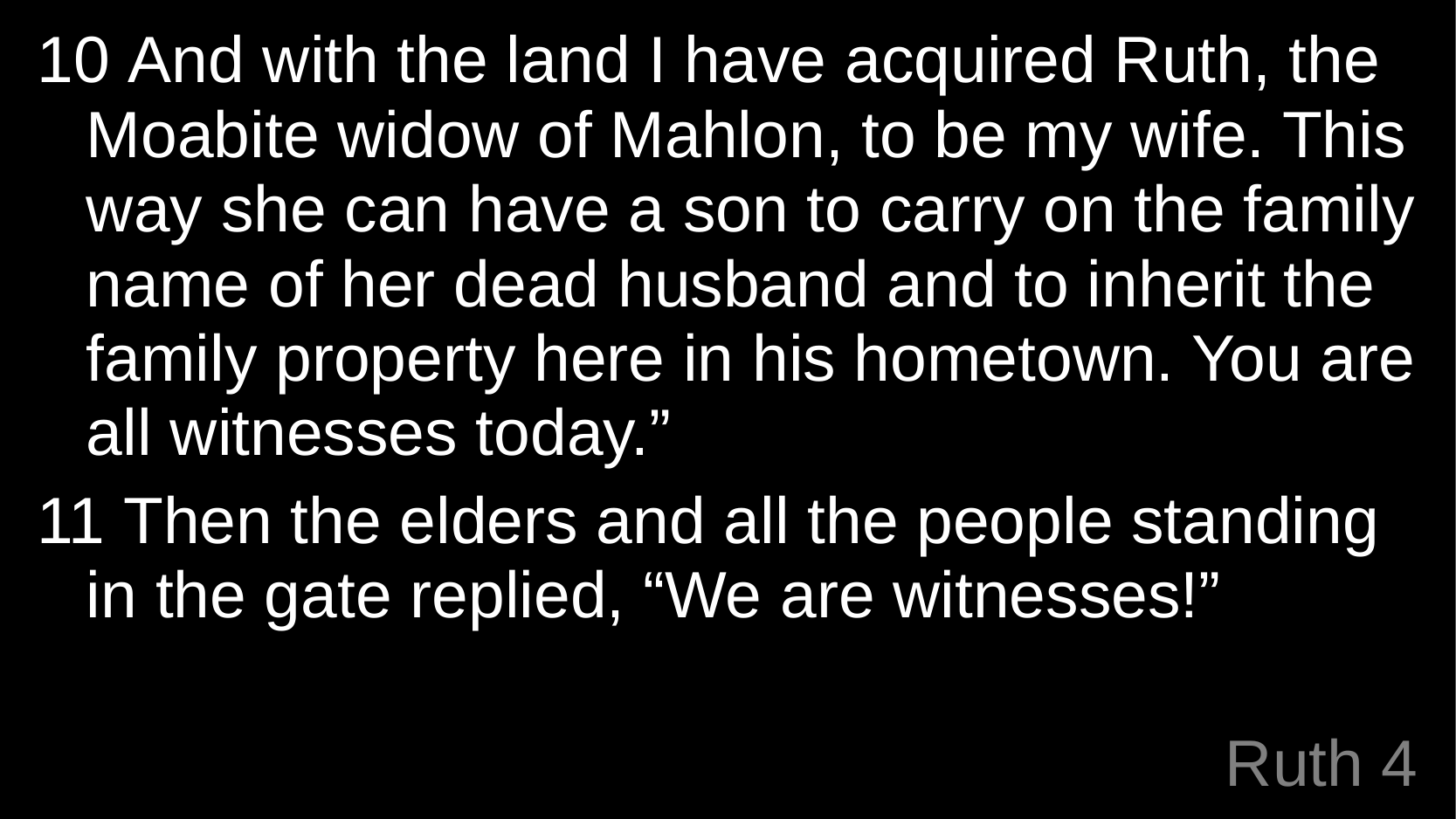

10 And with the land I have acquired Ruth, the Moabite widow of Mahlon, to be my wife. This way she can have a son to carry on the family name of her dead husband and to inherit the family property here in his hometown. You are all witnesses today.”
11 Then the elders and all the people standing in the gate replied, “We are witnesses!”
# Ruth 4